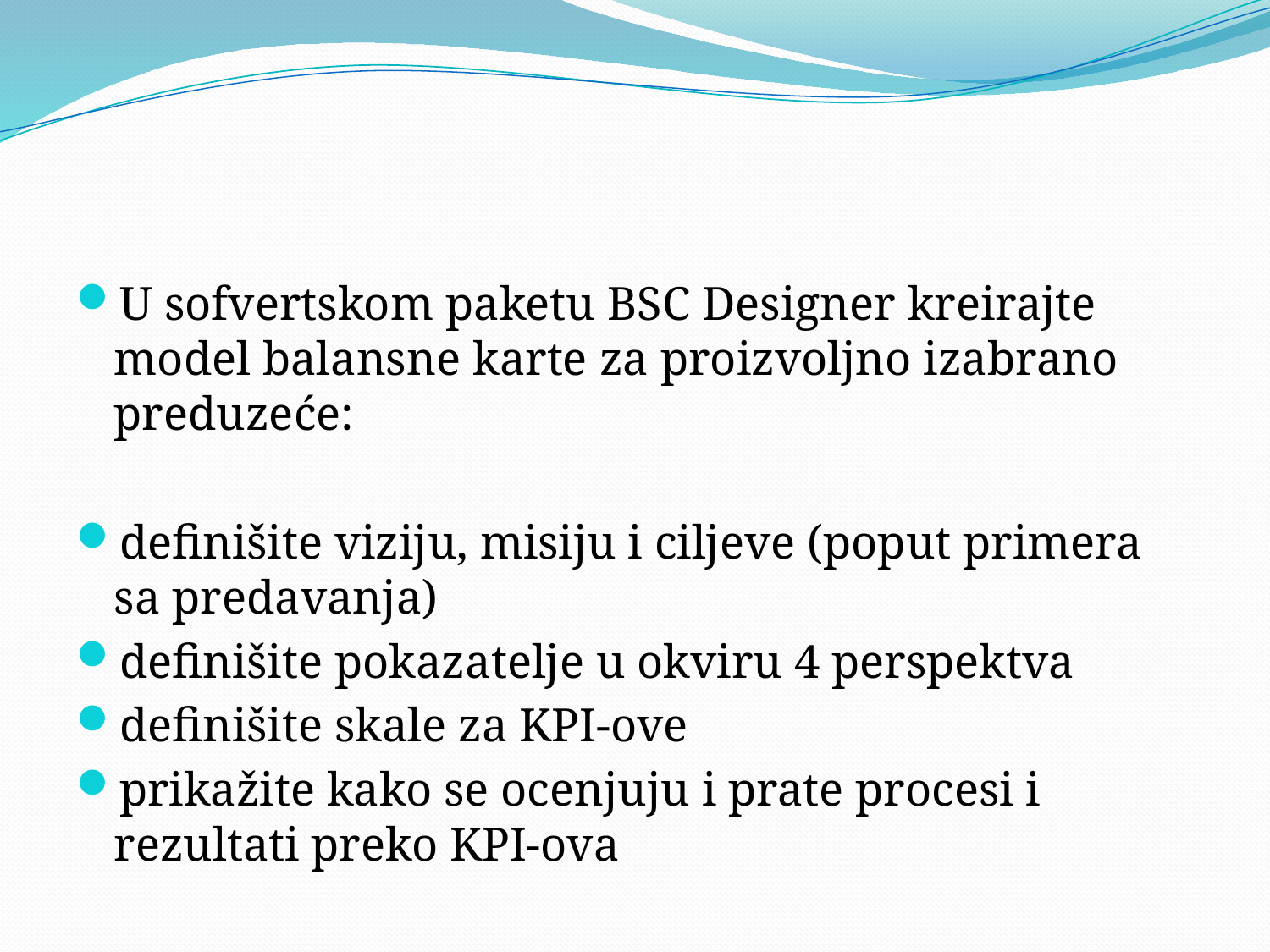

U sofvertskom paketu BSC Designer kreirajte model balansne karte za proizvoljno izabrano preduzeće:

definišite viziju, misiju i ciljeve (poput primera sa predavanja)
definišite pokazatelje u okviru 4 perspektva
definišite skale za KPI-ove
prikažite kako se ocenjuju i prate procesi i rezultati preko KPI-ova